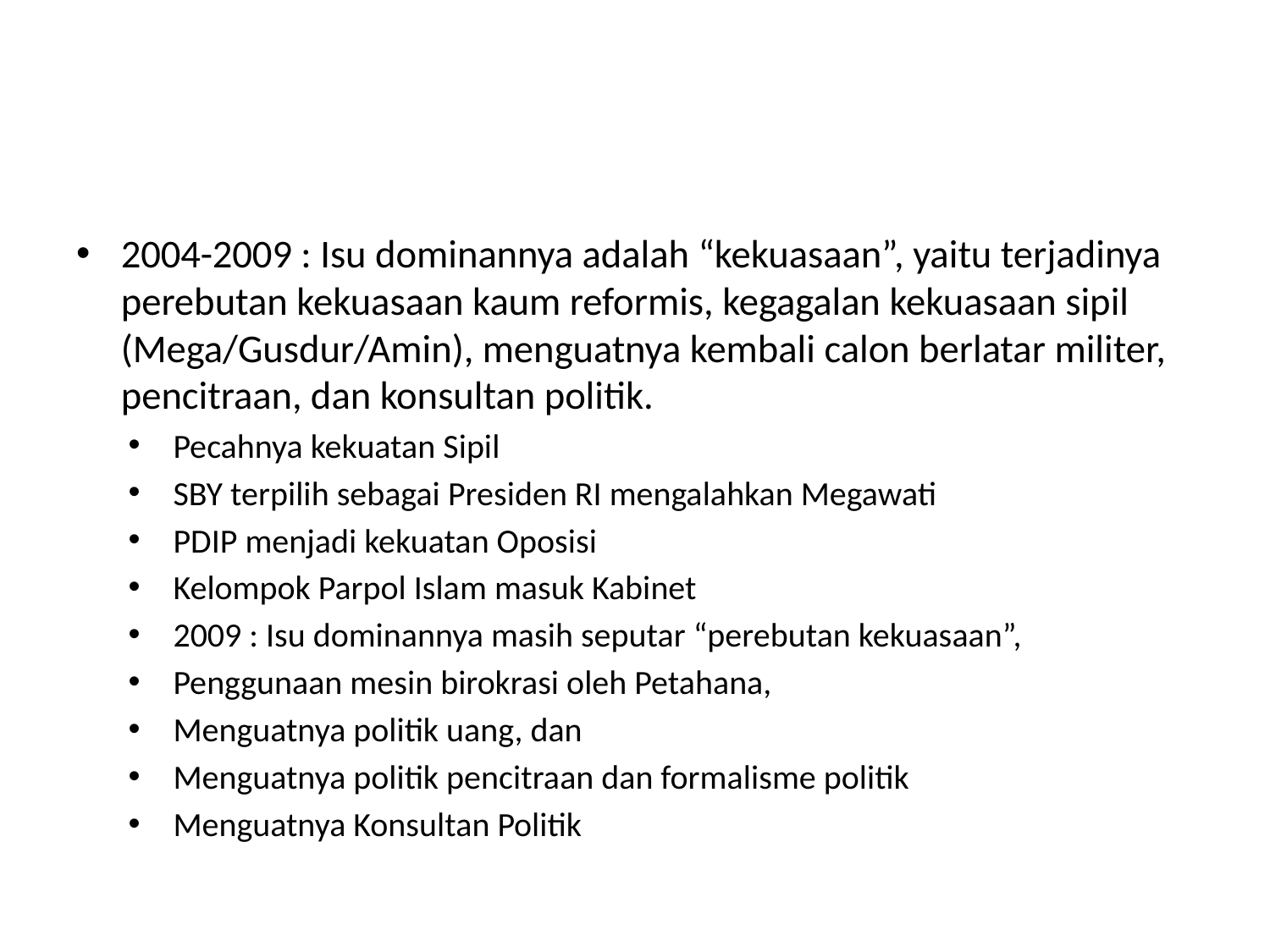

#
2004-2009 : Isu dominannya adalah “kekuasaan”, yaitu terjadinya perebutan kekuasaan kaum reformis, kegagalan kekuasaan sipil (Mega/Gusdur/Amin), menguatnya kembali calon berlatar militer, pencitraan, dan konsultan politik.
Pecahnya kekuatan Sipil
SBY terpilih sebagai Presiden RI mengalahkan Megawati
PDIP menjadi kekuatan Oposisi
Kelompok Parpol Islam masuk Kabinet
2009 : Isu dominannya masih seputar “perebutan kekuasaan”,
Penggunaan mesin birokrasi oleh Petahana,
Menguatnya politik uang, dan
Menguatnya politik pencitraan dan formalisme politik
Menguatnya Konsultan Politik